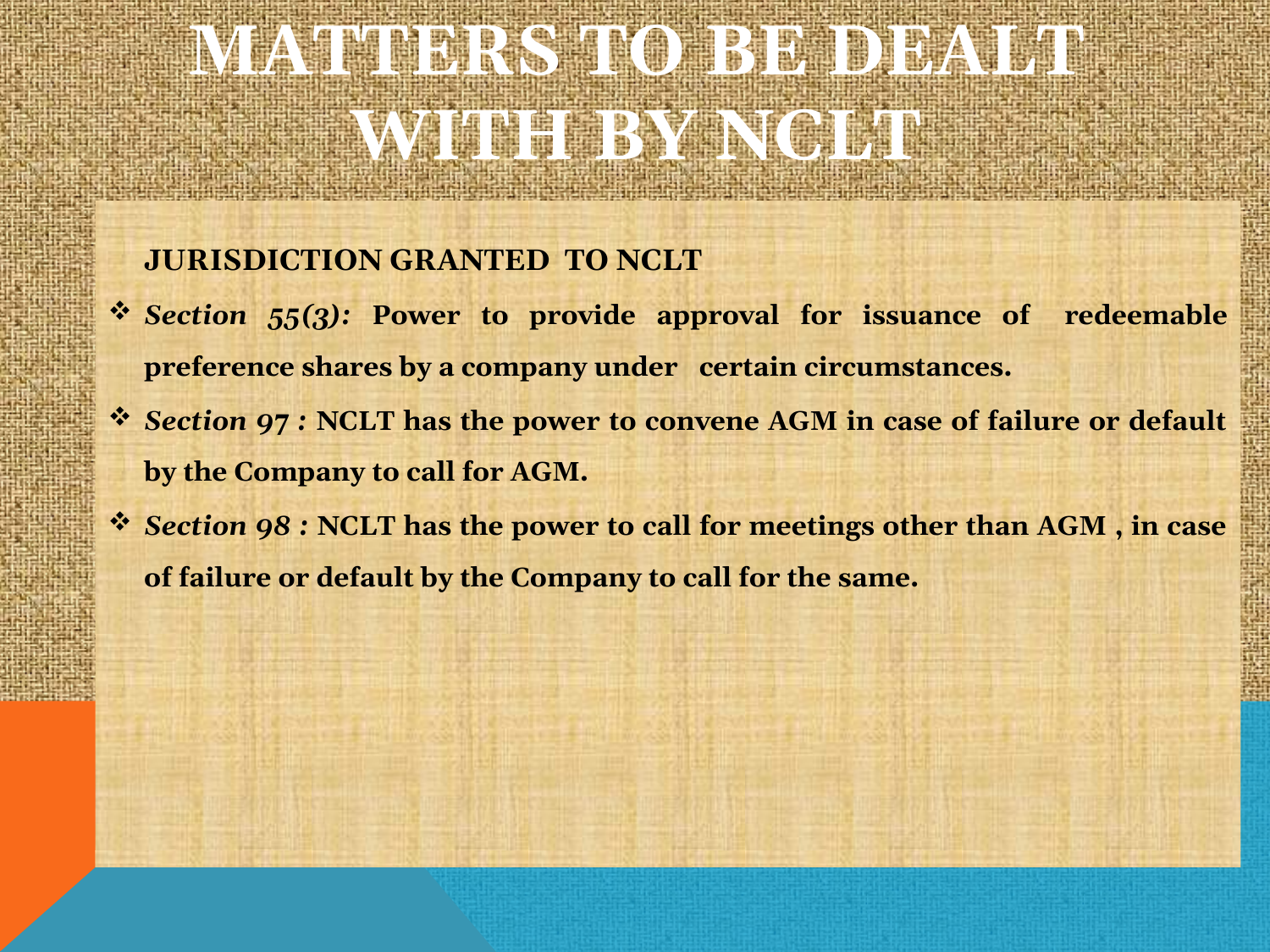

# MATTERS TO BE DEALT WITH BY NCLT

 	JURISDICTION GRANTED  TO NCLT
Section 55(3): Power to provide approval for issuance of 	redeemable preference shares by a company under 	certain circumstances.
Section 97 : NCLT has the power to convene AGM in case of failure or default by the Company to call for AGM.
Section 98 : NCLT has the power to call for meetings other than AGM , in case of failure or default by the Company to call for the same.